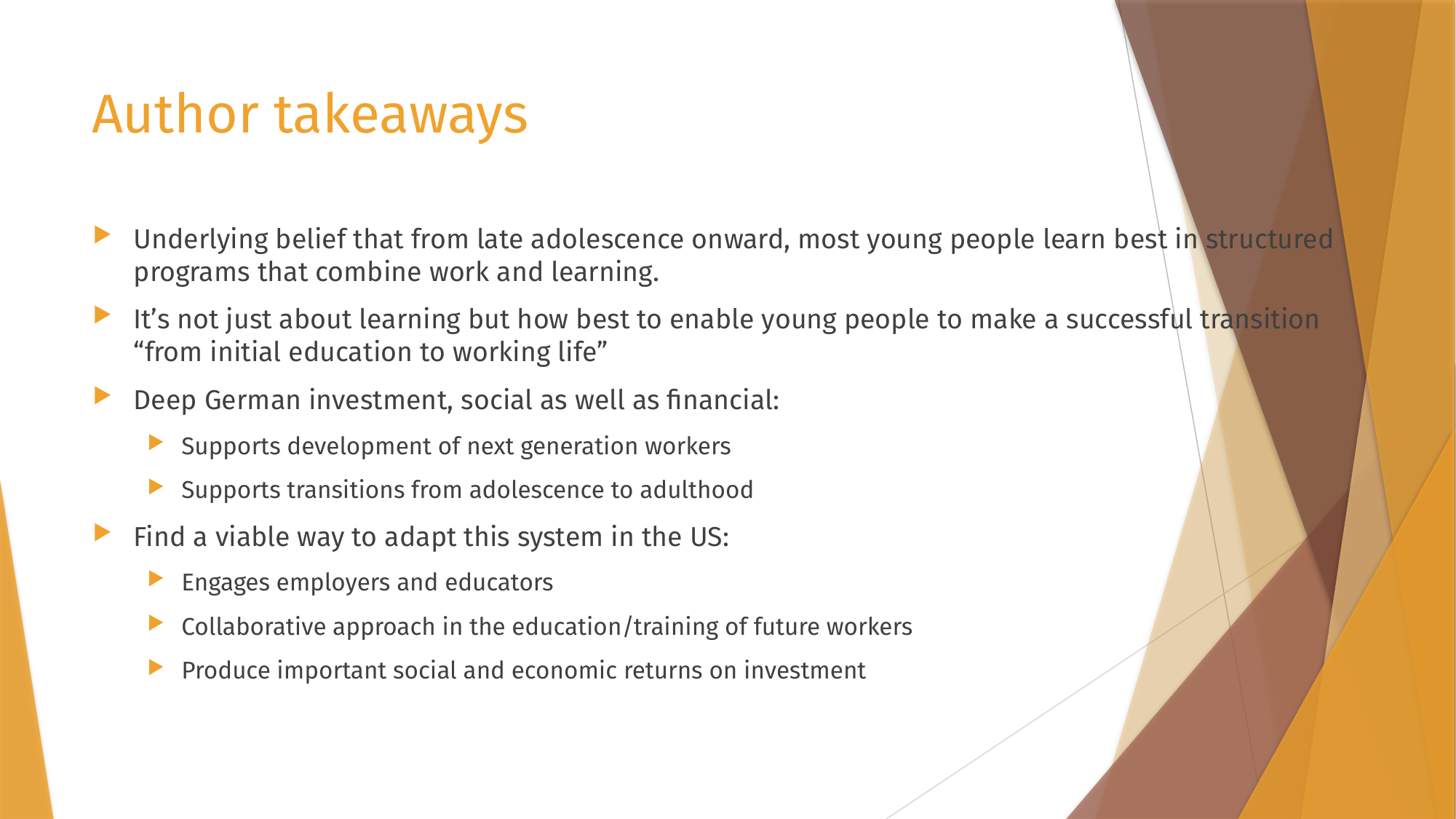

# Author takeaways
Underlying belief that from late adolescence onward, most young people learn best in structured programs that combine work and learning.
It’s not just about learning but how best to enable young people to make a successful transition “from initial education to working life”
Deep German investment, social as well as financial:
Supports development of next generation workers
Supports transitions from adolescence to adulthood
Find a viable way to adapt this system in the US:
Engages employers and educators
Collaborative approach in the education/training of future workers
Produce important social and economic returns on investment